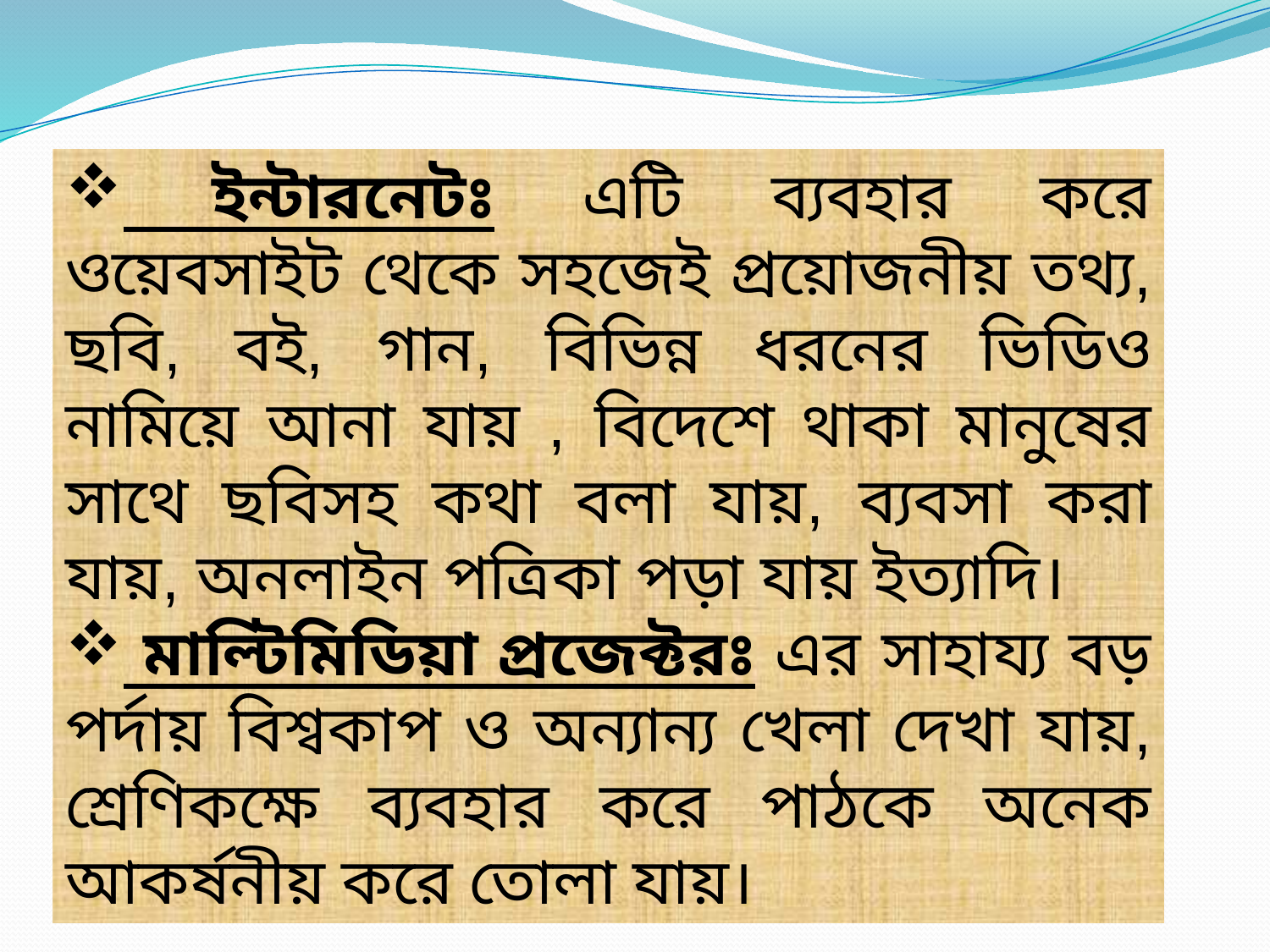

ইন্টারনেটঃ এটি ব্যবহার করে ওয়েবসাইট থেকে সহজেই প্রয়োজনীয় তথ্য, ছবি, বই, গান, বিভিন্ন ধরনের ভিডিও নামিয়ে আনা যায় , বিদেশে থাকা মানুষের সাথে ছবিসহ কথা বলা যায়, ব্যবসা করা যায়, অনলাইন পত্রিকা পড়া যায় ইত্যাদি।
 মাল্টিমিডিয়া প্রজেক্টরঃ এর সাহায্য বড় পর্দায় বিশ্বকাপ ও অন্যান্য খেলা দেখা যায়, শ্রেণিকক্ষে ব্যবহার করে পাঠকে অনেক আকর্ষনীয় করে তোলা যায়।